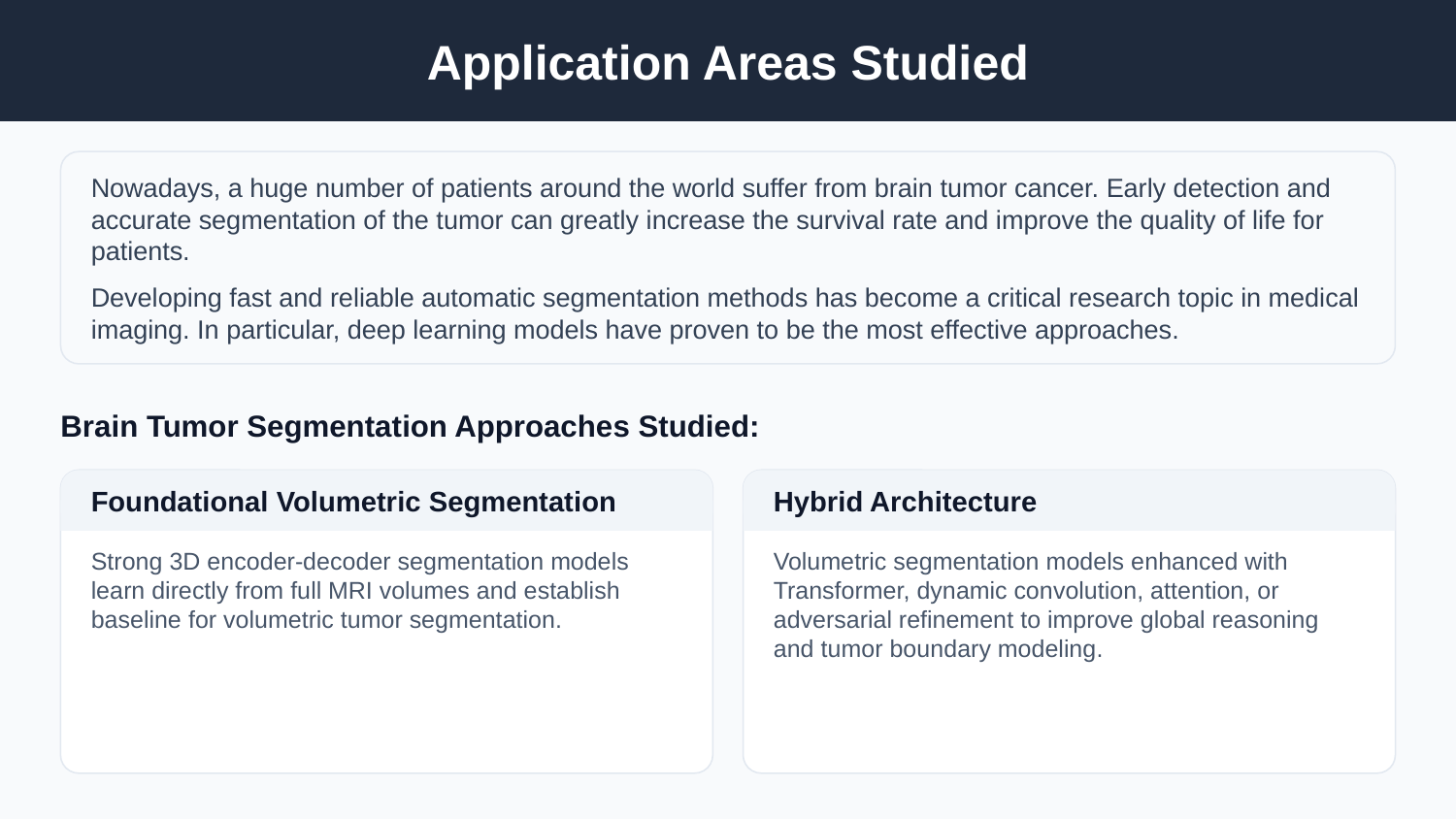

Application Areas Studied

Nowadays, a huge number of patients around the world suffer from brain tumor cancer. Early detection and accurate segmentation of the tumor can greatly increase the survival rate and improve the quality of life for patients.
Developing fast and reliable automatic segmentation methods has become a critical research topic in medical imaging. In particular, deep learning models have proven to be the most effective approaches.
Brain Tumor Segmentation Approaches Studied:

Foundational Volumetric Segmentation

Strong 3D encoder-decoder segmentation models learn directly from full MRI volumes and establish baseline for volumetric tumor segmentation.

Hybrid Architecture

Volumetric segmentation models enhanced with Transformer, dynamic convolution, attention, or adversarial refinement to improve global reasoning and tumor boundary modeling.